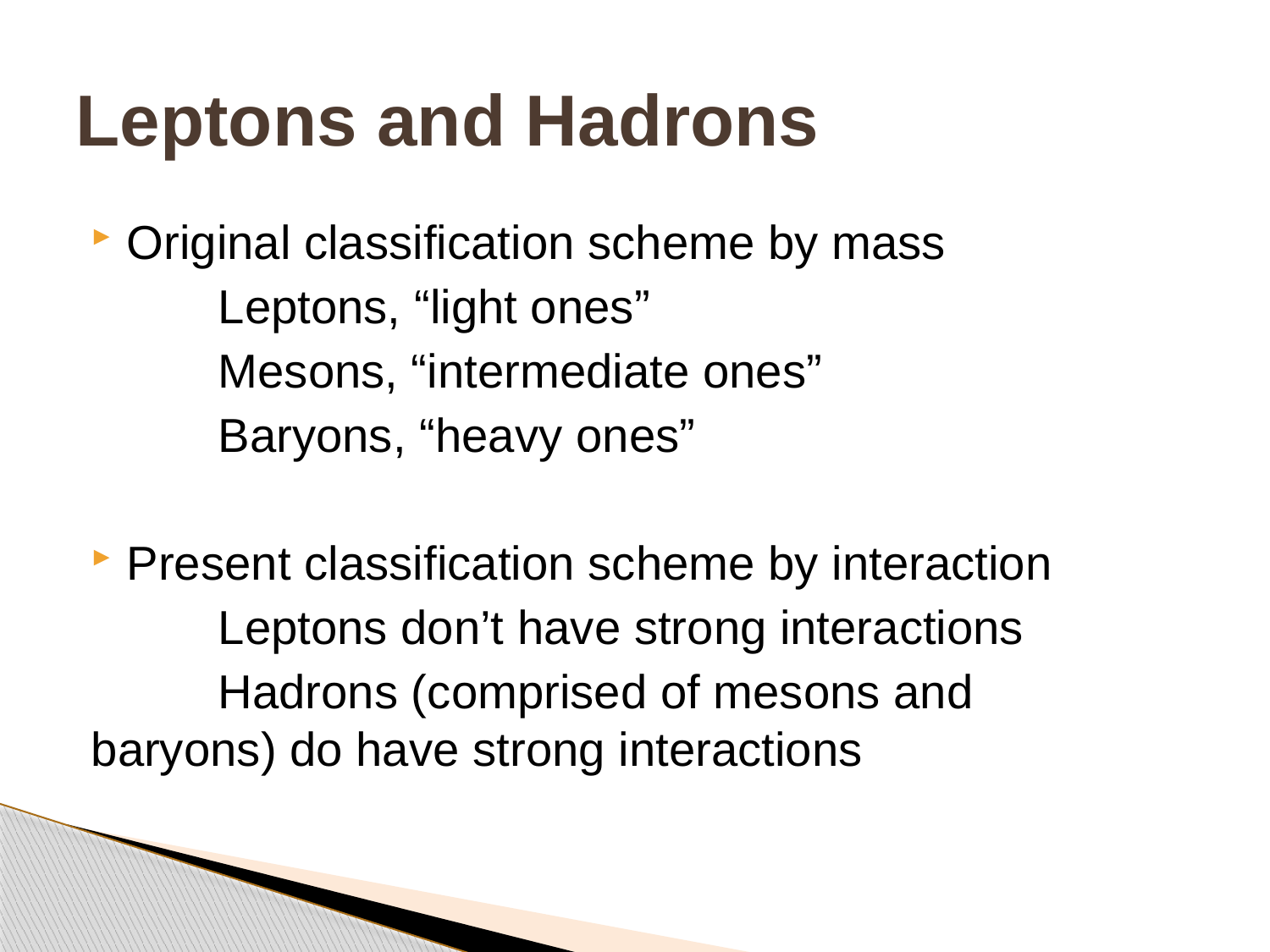

# Leptons and Hadrons
Original classification scheme by mass
	Leptons, “light ones”
	Mesons, “intermediate ones”
	Baryons, “heavy ones”

Present classification scheme by interaction
	Leptons don’t have strong interactions
	Hadrons (comprised of mesons and 	baryons) do have strong interactions